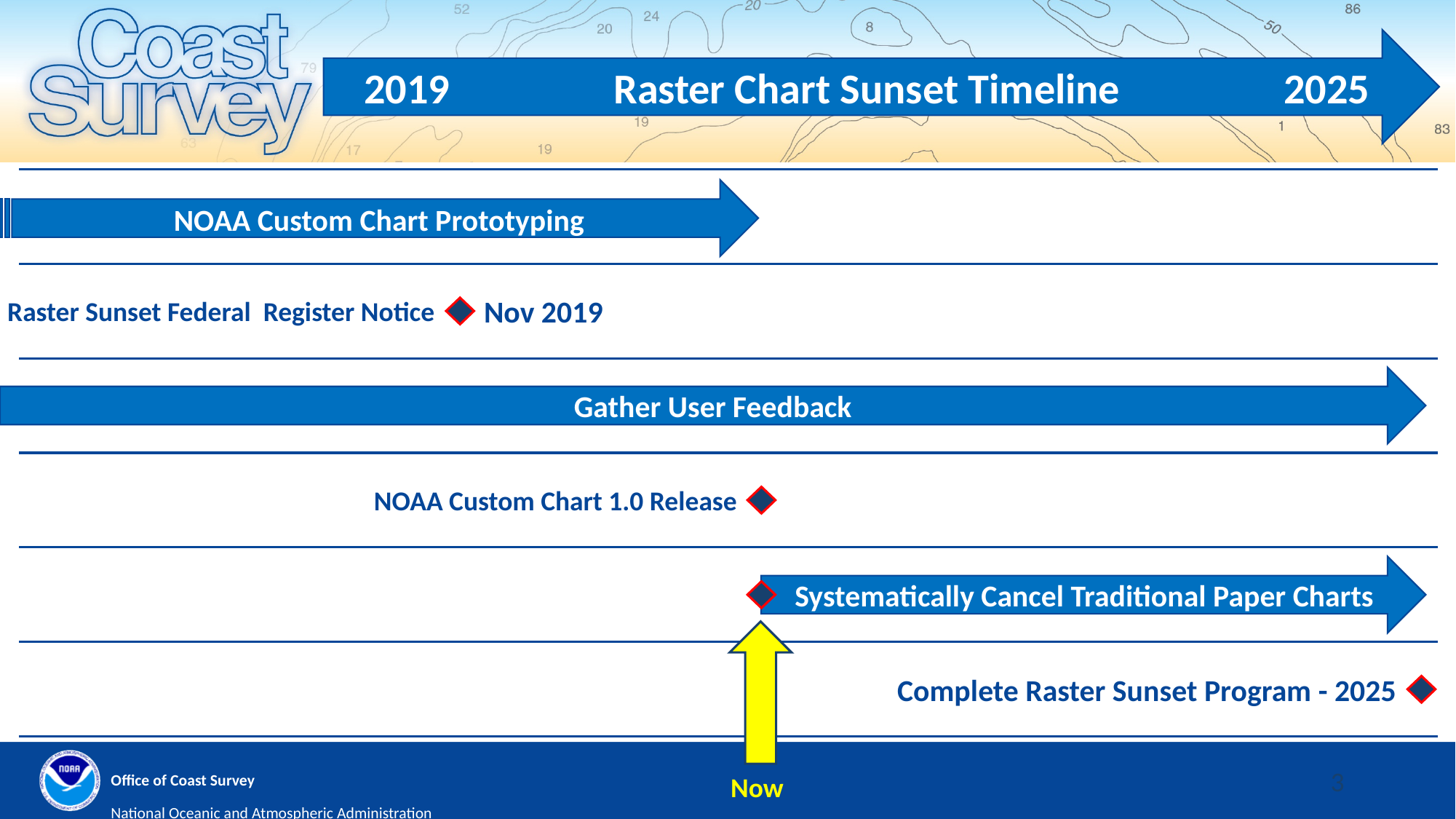

2019                 Raster Chart Sunset Timeline                 2025

NOAA Custom Chart Prototyping
Nov 2019
Raster Sunset Federal  Register Notice

Gather User Feedback
NOAA Custom Chart 1.0 Release

Systematically Cancel Traditional Paper Charts

Complete Raster Sunset Program - 2025

3
Now